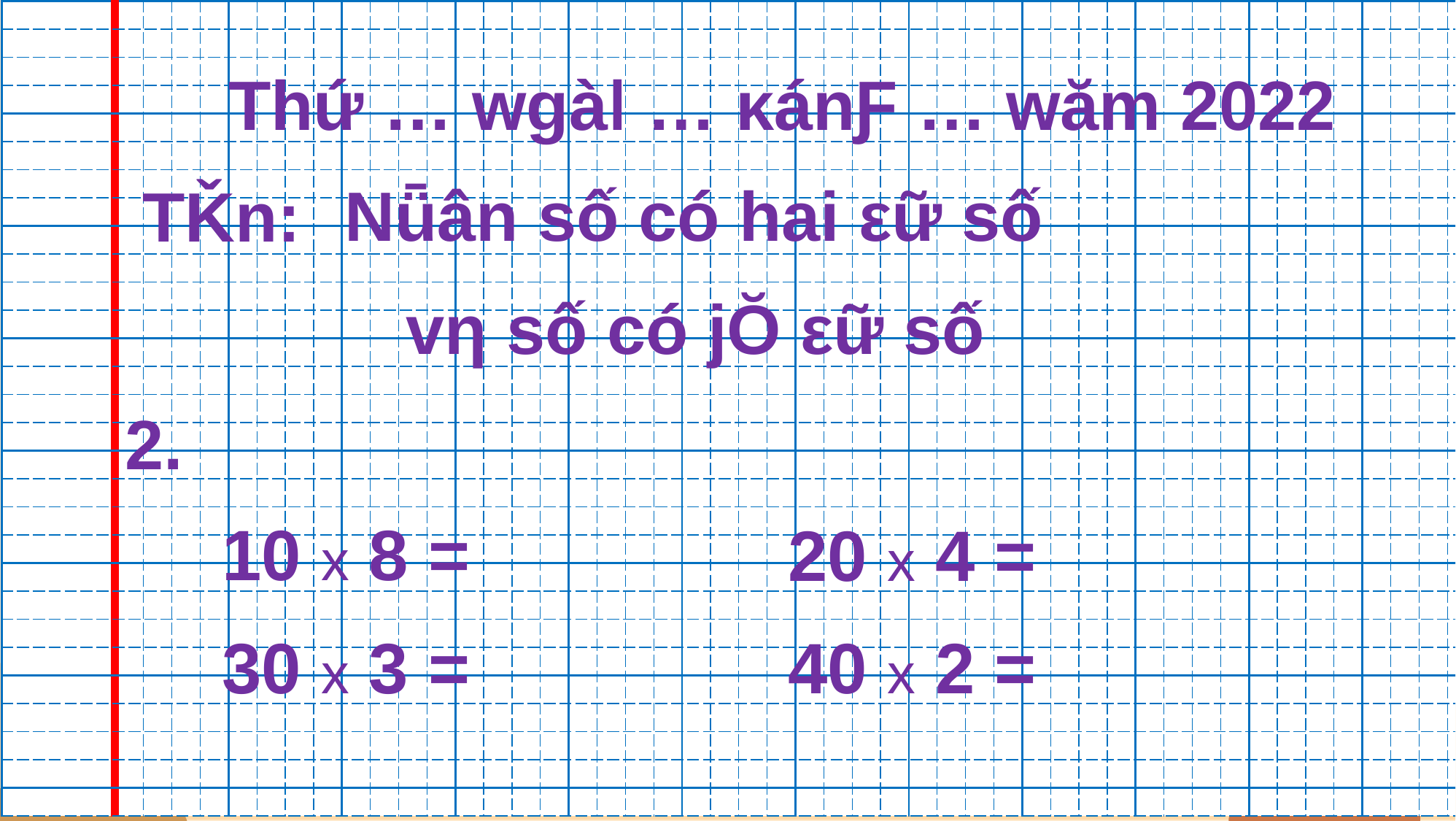

|  |  |  |  |  |  |  |  |  |  |  |  |  |  |  |  |  |  |  |  |  |  |  |  |  |  |  |  |  |  |  |  |  |  |  |  |  |  |  |  |  |  |  |  |  |  |  |  |  |  |  |  |
| --- | --- | --- | --- | --- | --- | --- | --- | --- | --- | --- | --- | --- | --- | --- | --- | --- | --- | --- | --- | --- | --- | --- | --- | --- | --- | --- | --- | --- | --- | --- | --- | --- | --- | --- | --- | --- | --- | --- | --- | --- | --- | --- | --- | --- | --- | --- | --- | --- | --- | --- | --- |
|  |  |  |  |  |  |  |  |  |  |  |  |  |  |  |  |  |  |  |  |  |  |  |  |  |  |  |  |  |  |  |  |  |  |  |  |  |  |  |  |  |  |  |  |  |  |  |  |  |  |  |  |
|  |  |  |  |  |  |  |  |  |  |  |  |  |  |  |  |  |  |  |  |  |  |  |  |  |  |  |  |  |  |  |  |  |  |  |  |  |  |  |  |  |  |  |  |  |  |  |  |  |  |  |  |
|  |  |  |  |  |  |  |  |  |  |  |  |  |  |  |  |  |  |  |  |  |  |  |  |  |  |  |  |  |  |  |  |  |  |  |  |  |  |  |  |  |  |  |  |  |  |  |  |  |  |  |  |
|  |  |  |  |  |  |  |  |  |  |  |  |  |  |  |  |  |  |  |  |  |  |  |  |  |  |  |  |  |  |  |  |  |  |  |  |  |  |  |  |  |  |  |  |  |  |  |  |  |  |  |  |
|  |  |  |  |  |  |  |  |  |  |  |  |  |  |  |  |  |  |  |  |  |  |  |  |  |  |  |  |  |  |  |  |  |  |  |  |  |  |  |  |  |  |  |  |  |  |  |  |  |  |  |  |
|  |  |  |  |  |  |  |  |  |  |  |  |  |  |  |  |  |  |  |  |  |  |  |  |  |  |  |  |  |  |  |  |  |  |  |  |  |  |  |  |  |  |  |  |  |  |  |  |  |  |  |  |
|  |  |  |  |  |  |  |  |  |  |  |  |  |  |  |  |  |  |  |  |  |  |  |  |  |  |  |  |  |  |  |  |  |  |  |  |  |  |  |  |  |  |  |  |  |  |  |  |  |  |  |  |
|  |  |  |  |  |  |  |  |  |  |  |  |  |  |  |  |  |  |  |  |  |  |  |  |  |  |  |  |  |  |  |  |  |  |  |  |  |  |  |  |  |  |  |  |  |  |  |  |  |  |  |  |
|  |  |  |  |  |  |  |  |  |  |  |  |  |  |  |  |  |  |  |  |  |  |  |  |  |  |  |  |  |  |  |  |  |  |  |  |  |  |  |  |  |  |  |  |  |  |  |  |  |  |  |  |
|  |  |  |  |  |  |  |  |  |  |  |  |  |  |  |  |  |  |  |  |  |  |  |  |  |  |  |  |  |  |  |  |  |  |  |  |  |  |  |  |  |  |  |  |  |  |  |  |  |  |  |  |
|  |  |  |  |  |  |  |  |  |  |  |  |  |  |  |  |  |  |  |  |  |  |  |  |  |  |  |  |  |  |  |  |  |  |  |  |  |  |  |  |  |  |  |  |  |  |  |  |  |  |  |  |
|  |  |  |  |  |  |  |  |  |  |  |  |  |  |  |  |  |  |  |  |  |  |  |  |  |  |  |  |  |  |  |  |  |  |  |  |  |  |  |  |  |  |  |  |  |  |  |  |  |  |  |  |
|  |  |  |  |  |  |  |  |  |  |  |  |  |  |  |  |  |  |  |  |  |  |  |  |  |  |  |  |  |  |  |  |  |  |  |  |  |  |  |  |  |  |  |  |  |  |  |  |  |  |  |  |
|  |  |  |  |  |  |  |  |  |  |  |  |  |  |  |  |  |  |  |  |  |  |  |  |  |  |  |  |  |  |  |  |  |  |  |  |  |  |  |  |  |  |  |  |  |  |  |  |  |  |  |  |
|  |  |  |  |  |  |  |  |  |  |  |  |  |  |  |  |  |  |  |  |  |  |  |  |  |  |  |  |  |  |  |  |  |  |  |  |  |  |  |  |  |  |  |  |  |  |  |  |  |  |  |  |
|  |  |  |  |  |  |  |  |  |  |  |  |  |  |  |  |  |  |  |  |  |  |  |  |  |  |  |  |  |  |  |  |  |  |  |  |  |  |  |  |  |  |  |  |  |  |  |  |  |  |  |  |
|  |  |  |  |  |  |  |  |  |  |  |  |  |  |  |  |  |  |  |  |  |  |  |  |  |  |  |  |  |  |  |  |  |  |  |  |  |  |  |  |  |  |  |  |  |  |  |  |  |  |  |  |
|  |  |  |  |  |  |  |  |  |  |  |  |  |  |  |  |  |  |  |  |  |  |  |  |  |  |  |  |  |  |  |  |  |  |  |  |  |  |  |  |  |  |  |  |  |  |  |  |  |  |  |  |
|  |  |  |  |  |  |  |  |  |  |  |  |  |  |  |  |  |  |  |  |  |  |  |  |  |  |  |  |  |  |  |  |  |  |  |  |  |  |  |  |  |  |  |  |  |  |  |  |  |  |  |  |
|  |  |  |  |  |  |  |  |  |  |  |  |  |  |  |  |  |  |  |  |  |  |  |  |  |  |  |  |  |  |  |  |  |  |  |  |  |  |  |  |  |  |  |  |  |  |  |  |  |  |  |  |
|  |  |  |  |  |  |  |  |  |  |  |  |  |  |  |  |  |  |  |  |  |  |  |  |  |  |  |  |  |  |  |  |  |  |  |  |  |  |  |  |  |  |  |  |  |  |  |  |  |  |  |  |
|  |  |  |  |  |  |  |  |  |  |  |  |  |  |  |  |  |  |  |  |  |  |  |  |  |  |  |  |  |  |  |  |  |  |  |  |  |  |  |  |  |  |  |  |  |  |  |  |  |  |  |  |
|  |  |  |  |  |  |  |  |  |  |  |  |  |  |  |  |  |  |  |  |  |  |  |  |  |  |  |  |  |  |  |  |  |  |  |  |  |  |  |  |  |  |  |  |  |  |  |  |  |  |  |  |
|  |  |  |  |  |  |  |  |  |  |  |  |  |  |  |  |  |  |  |  |  |  |  |  |  |  |  |  |  |  |  |  |  |  |  |  |  |  |  |  |  |  |  |  |  |  |  |  |  |  |  |  |
|  |  |  |  |  |  |  |  |  |  |  |  |  |  |  |  |  |  |  |  |  |  |  |  |  |  |  |  |  |  |  |  |  |  |  |  |  |  |  |  |  |  |  |  |  |  |  |  |  |  |  |  |
|  |  |  |  |  |  |  |  |  |  |  |  |  |  |  |  |  |  |  |  |  |  |  |  |  |  |  |  |  |  |  |  |  |  |  |  |  |  |  |  |  |  |  |  |  |  |  |  |  |  |  |  |
|  |  |  |  |  |  |  |  |  |  |  |  |  |  |  |  |  |  |  |  |  |  |  |  |  |  |  |  |  |  |  |  |  |  |  |  |  |  |  |  |  |  |  |  |  |  |  |  |  |  |  |  |
|  |  |  |  |  |  |  |  |  |  |  |  |  |  |  |  |  |  |  |  |  |  |  |  |  |  |  |  |  |  |  |  |  |  |  |  |  |  |  |  |  |  |  |  |  |  |  |  |  |  |  |  |
Thứ … wgàǀ … κánƑ … wăm 2022
Nǖân số có hai εữ số
TǨn:
vƞ số có jŎ εữ số
2.
10 x 8 =
20 x 4 =
30 x 3 =
40 x 2 =